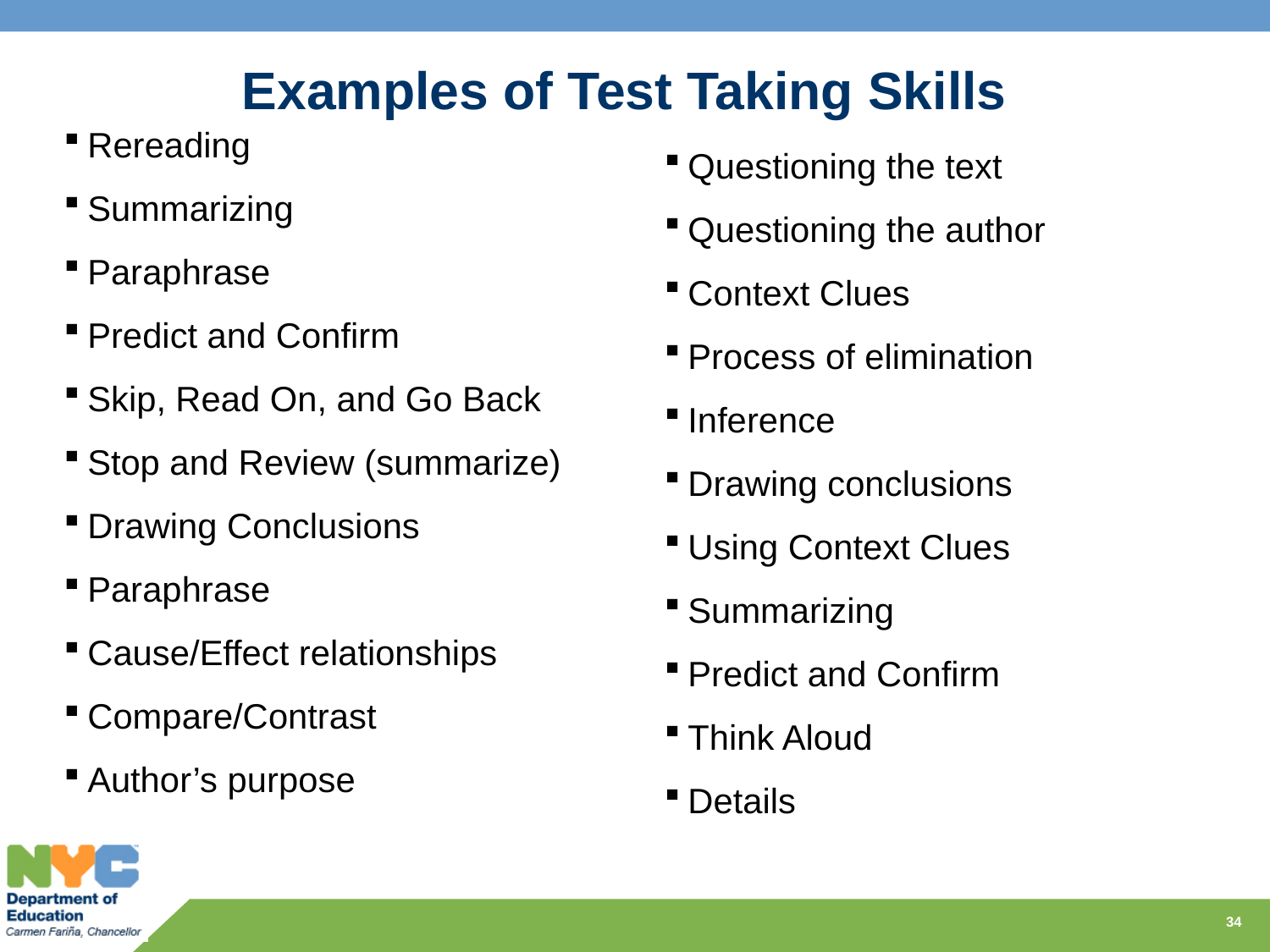

# Examples of Test Taking Skills
Rereading
Summarizing
Paraphrase
Predict and Confirm
Skip, Read On, and Go Back
Stop and Review (summarize)
Drawing Conclusions
Paraphrase
Cause/Effect relationships
Compare/Contrast
Author’s purpose

Questioning the text
Questioning the author
Context Clues
Process of elimination
Inference
Drawing conclusions
Using Context Clues
Summarizing
Predict and Confirm
Think Aloud
Details

34